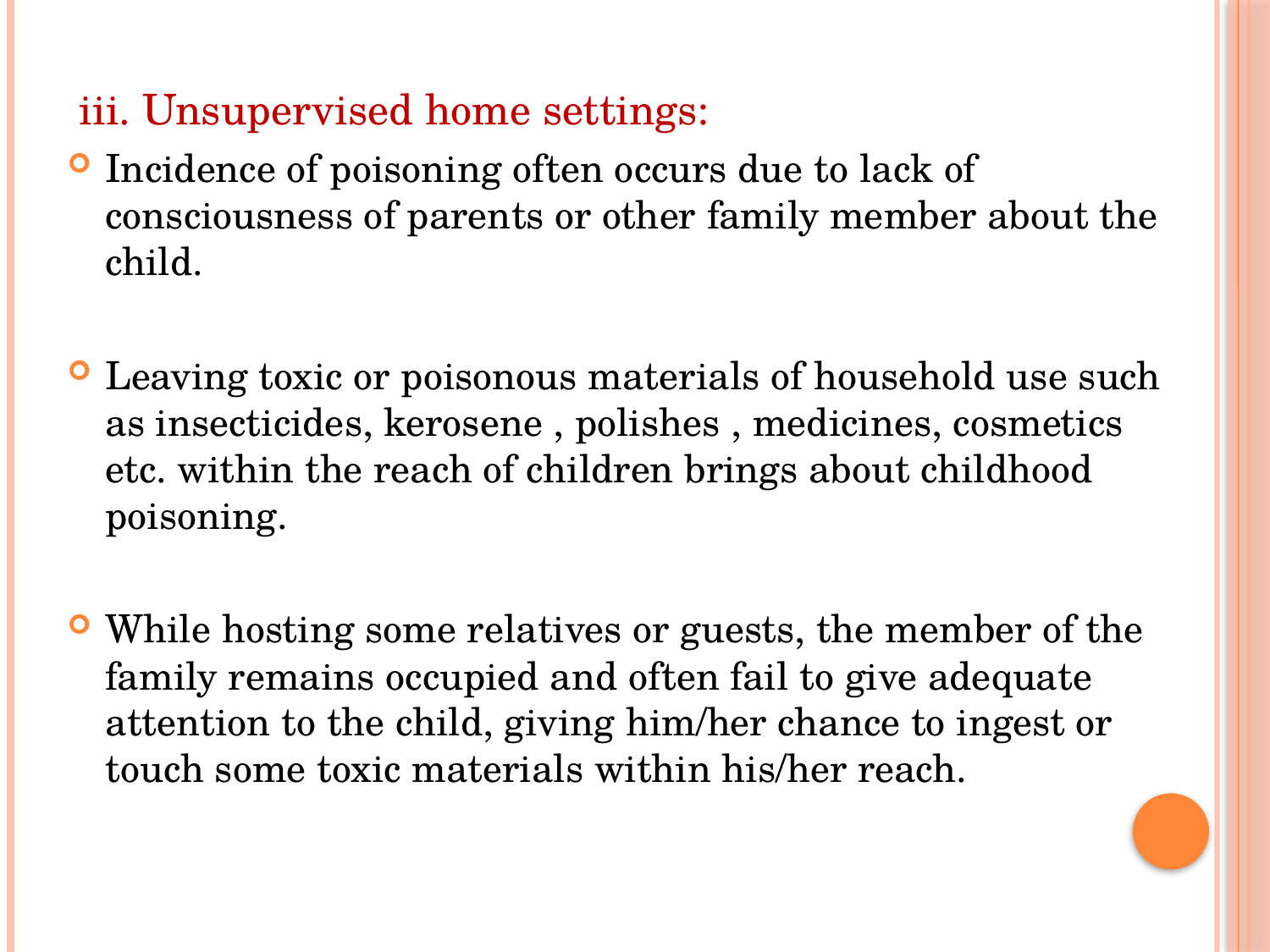

iii. Unsupervised home settings:
Incidence of poisoning often occurs due to lack of consciousness of parents or other family member about the child.

Leaving toxic or poisonous materials of household use such as insecticides, kerosene , polishes , medicines, cosmetics etc. within the reach of children brings about childhood poisoning.

While hosting some relatives or guests, the member of the family remains occupied and often fail to give adequate attention to the child, giving him/her chance to ingest or touch some toxic materials within his/her reach.